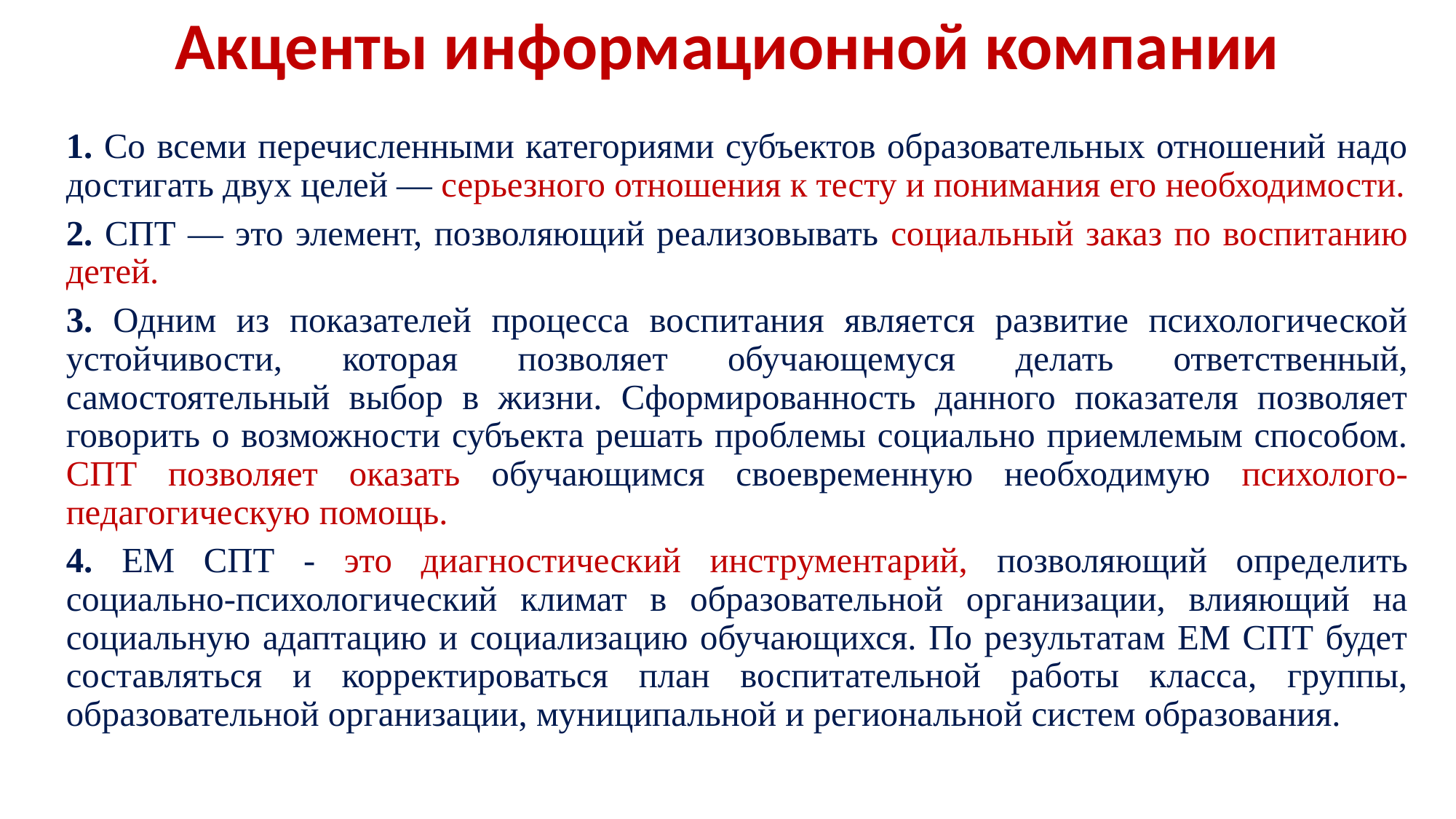

# Акценты информационной компании
1. Со всеми перечисленными категориями субъектов образовательных отношений надо достигать двух целей — серьезного отношения к тесту и понимания его необходимости.
2. СПТ — это элемент, позволяющий реализовывать социальный заказ по воспитанию детей.
3. Одним из показателей процесса воспитания является развитие психологической устойчивости, которая позволяет обучающемуся делать ответственный, самостоятельный выбор в жизни. Сформированность данного показателя позволяет говорить о возможности субъекта решать проблемы социально приемлемым способом. СПТ позволяет оказать обучающимся своевременную необходимую психолого-педагогическую помощь.
4. ЕМ СПТ - это диагностический инструментарий, позволяющий определить социально-психологический климат в образовательной организации, влияющий на социальную адаптацию и социализацию обучающихся. По результатам ЕМ СПТ будет составляться и корректироваться план воспитательной работы класса, группы, образовательной организации, муниципальной и региональной систем образования.